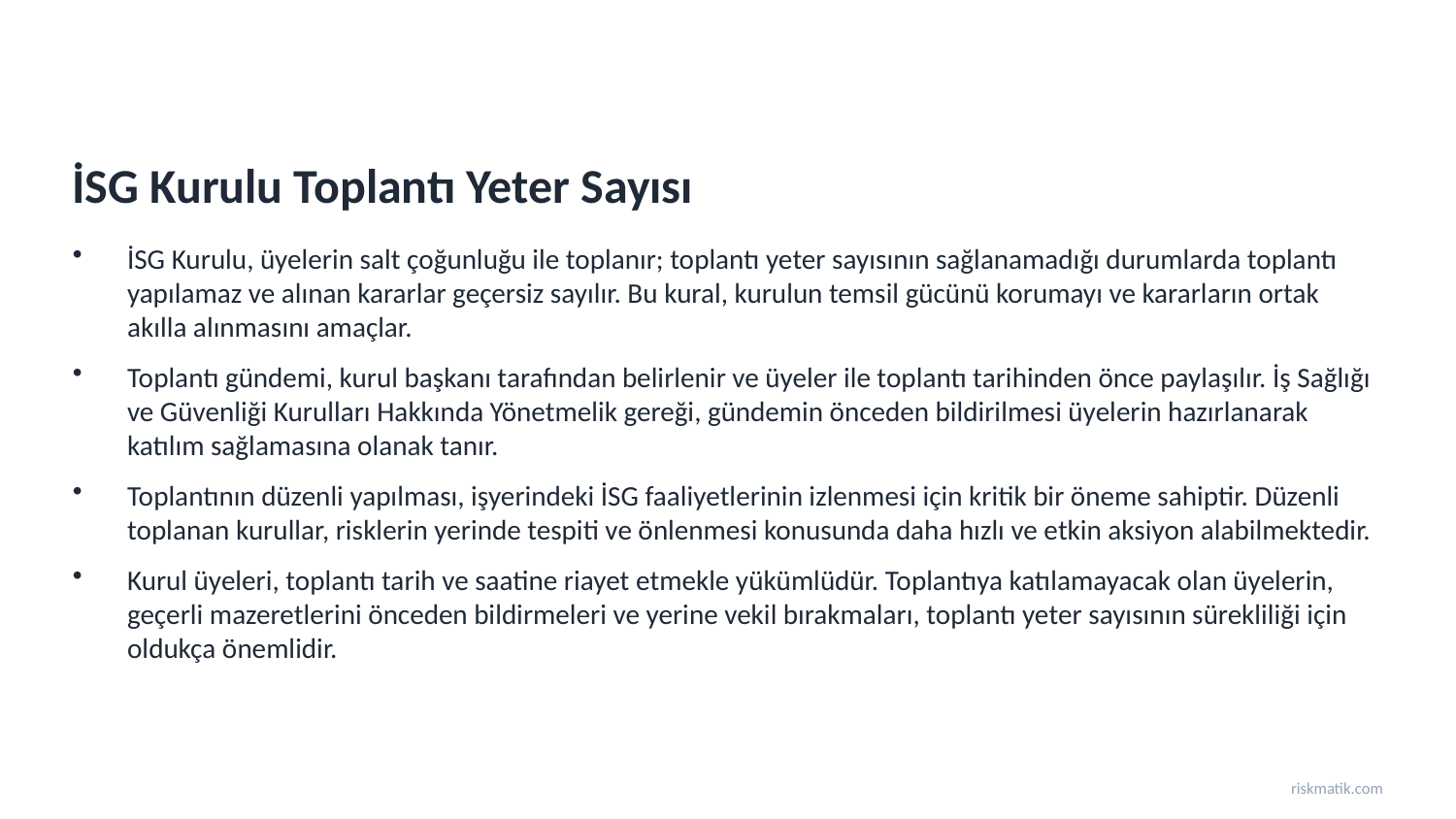

İSG Kurulu Toplantı Yeter Sayısı
İSG Kurulu, üyelerin salt çoğunluğu ile toplanır; toplantı yeter sayısının sağlanamadığı durumlarda toplantı yapılamaz ve alınan kararlar geçersiz sayılır. Bu kural, kurulun temsil gücünü korumayı ve kararların ortak akılla alınmasını amaçlar.
Toplantı gündemi, kurul başkanı tarafından belirlenir ve üyeler ile toplantı tarihinden önce paylaşılır. İş Sağlığı ve Güvenliği Kurulları Hakkında Yönetmelik gereği, gündemin önceden bildirilmesi üyelerin hazırlanarak katılım sağlamasına olanak tanır.
Toplantının düzenli yapılması, işyerindeki İSG faaliyetlerinin izlenmesi için kritik bir öneme sahiptir. Düzenli toplanan kurullar, risklerin yerinde tespiti ve önlenmesi konusunda daha hızlı ve etkin aksiyon alabilmektedir.
Kurul üyeleri, toplantı tarih ve saatine riayet etmekle yükümlüdür. Toplantıya katılamayacak olan üyelerin, geçerli mazeretlerini önceden bildirmeleri ve yerine vekil bırakmaları, toplantı yeter sayısının sürekliliği için oldukça önemlidir.
riskmatik.com